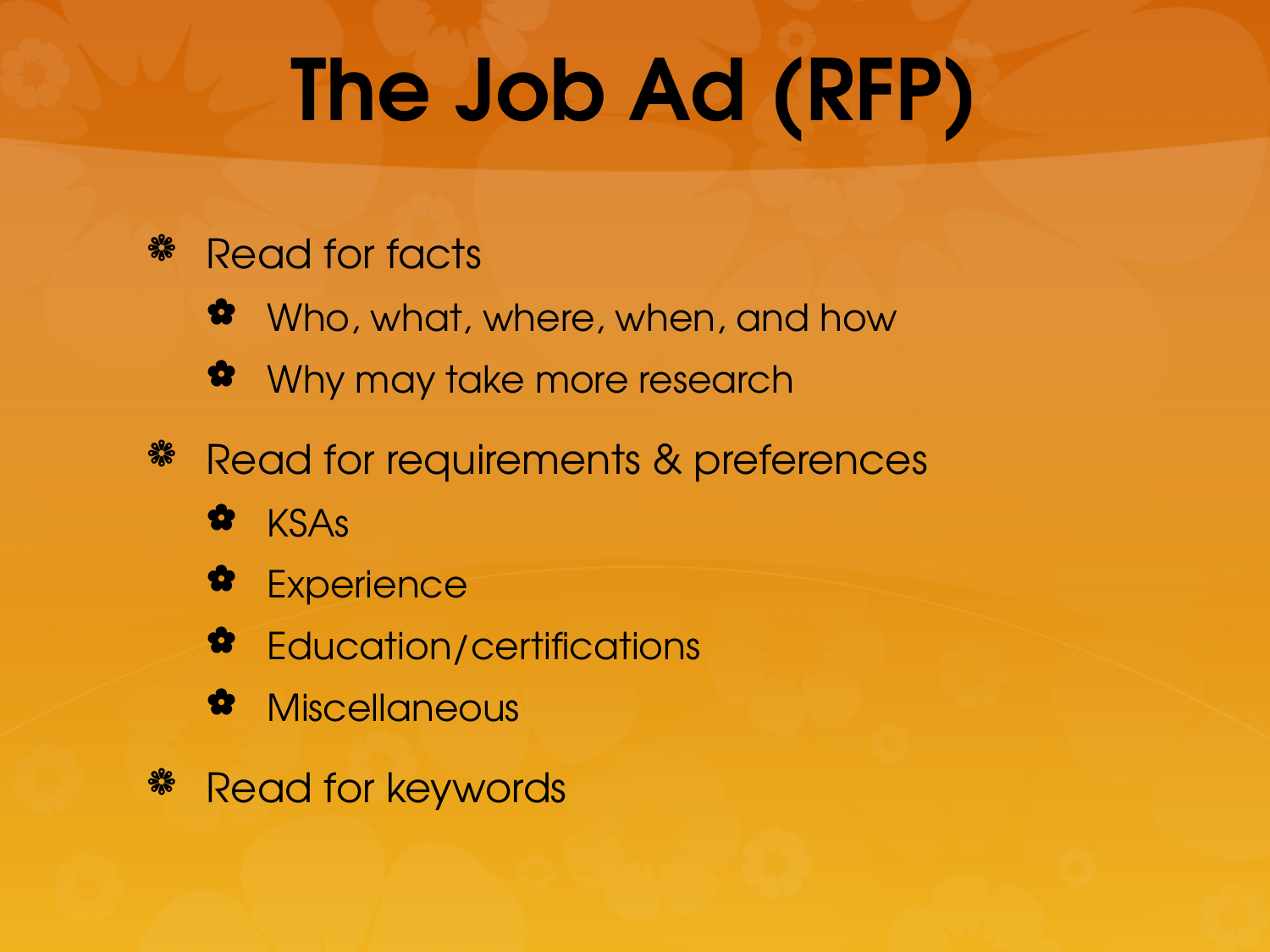

# The Job Ad (RFP)
Read for facts
Who, what, where, when, and how
Why may take more research
Read for requirements & preferences
KSAs
Experience
Education/certifications
Miscellaneous
Read for keywords